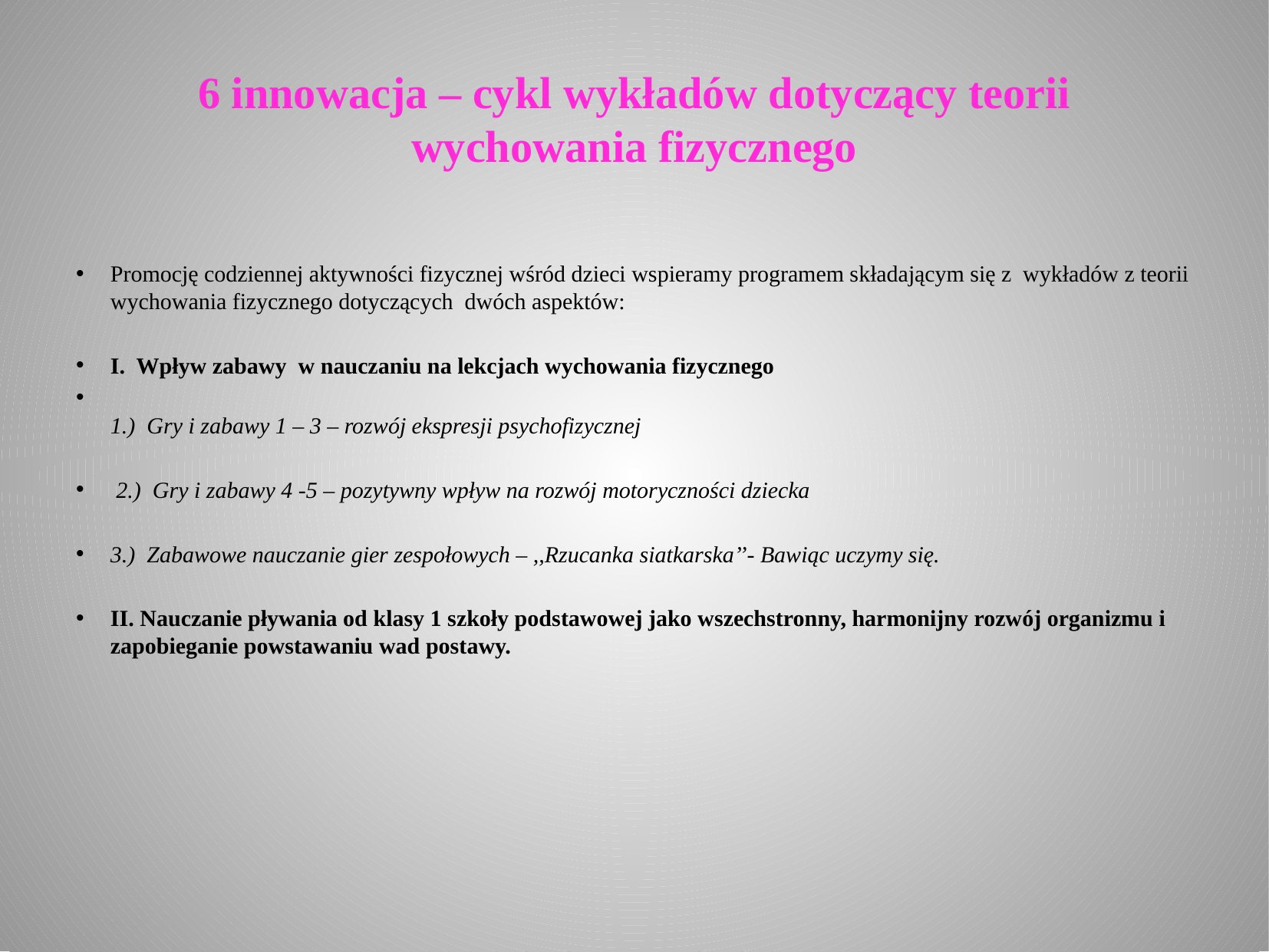

# 6 innowacja – cykl wykładów dotyczący teorii wychowania fizycznego

Promocję codziennej aktywności fizycznej wśród dzieci wspieramy programem składającym się z  wykładów z teorii wychowania fizycznego dotyczących  dwóch aspektów:

I.  Wpływ zabawy  w nauczaniu na lekcjach wychowania fizycznego
1.)  Gry i zabawy 1 – 3 – rozwój ekspresji psychofizycznej

 2.)  Gry i zabawy 4 -5 – pozytywny wpływ na rozwój motoryczności dziecka

3.)  Zabawowe nauczanie gier zespołowych – ,,Rzucanka siatkarska’’- Bawiąc uczymy się.

II. Nauczanie pływania od klasy 1 szkoły podstawowej jako wszechstronny, harmonijny rozwój organizmu i zapobieganie powstawaniu wad postawy.